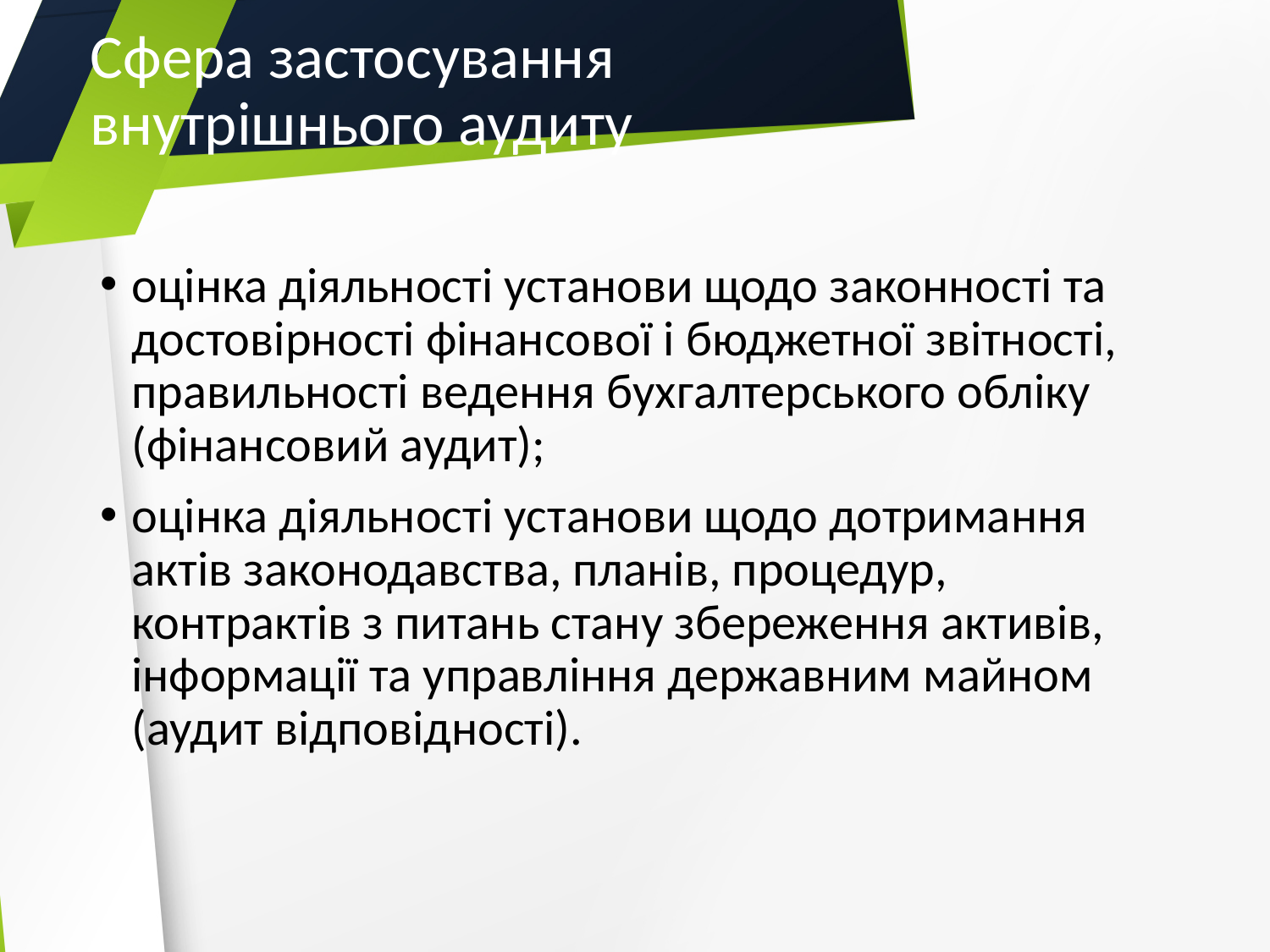

# Сфера застосування внутрішнього аудиту
оцінка діяльності установи щодо законності та достовірності фінансової і бюджетної звітності, правильності ведення бухгалтерського обліку (фінансовий аудит);
оцінка діяльності установи щодо дотримання актів законодавства, планів, процедур, контрактів з питань стану збереження активів, інформації та управління державним майном (аудит відповідності).